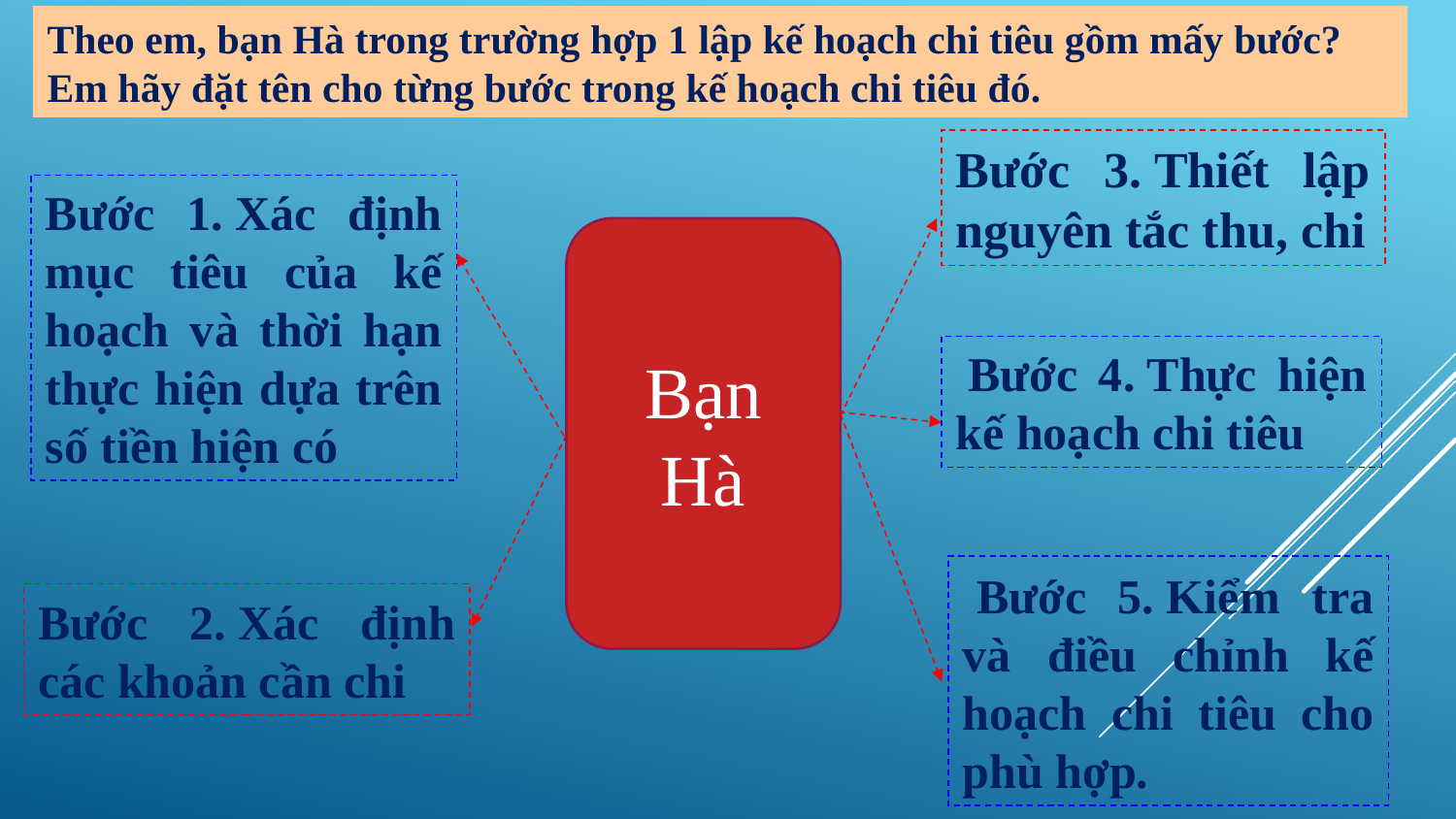

Theo em, bạn Hà trong trường hợp 1 lập kế hoạch chi tiêu gồm mấy bước? Em hãy đặt tên cho từng bước trong kế hoạch chi tiêu đó.
Bước 3. Thiết lập nguyên tắc thu, chi
Bước 1. Xác định mục tiêu của kế hoạch và thời hạn thực hiện dựa trên số tiền hiện có
Bạn Hà

 Bước 4. Thực hiện kế hoạch chi tiêu

 Bước 5. Kiểm tra và điều chỉnh kế hoạch chi tiêu cho phù hợp.
Bước 2. Xác định các khoản cần chi